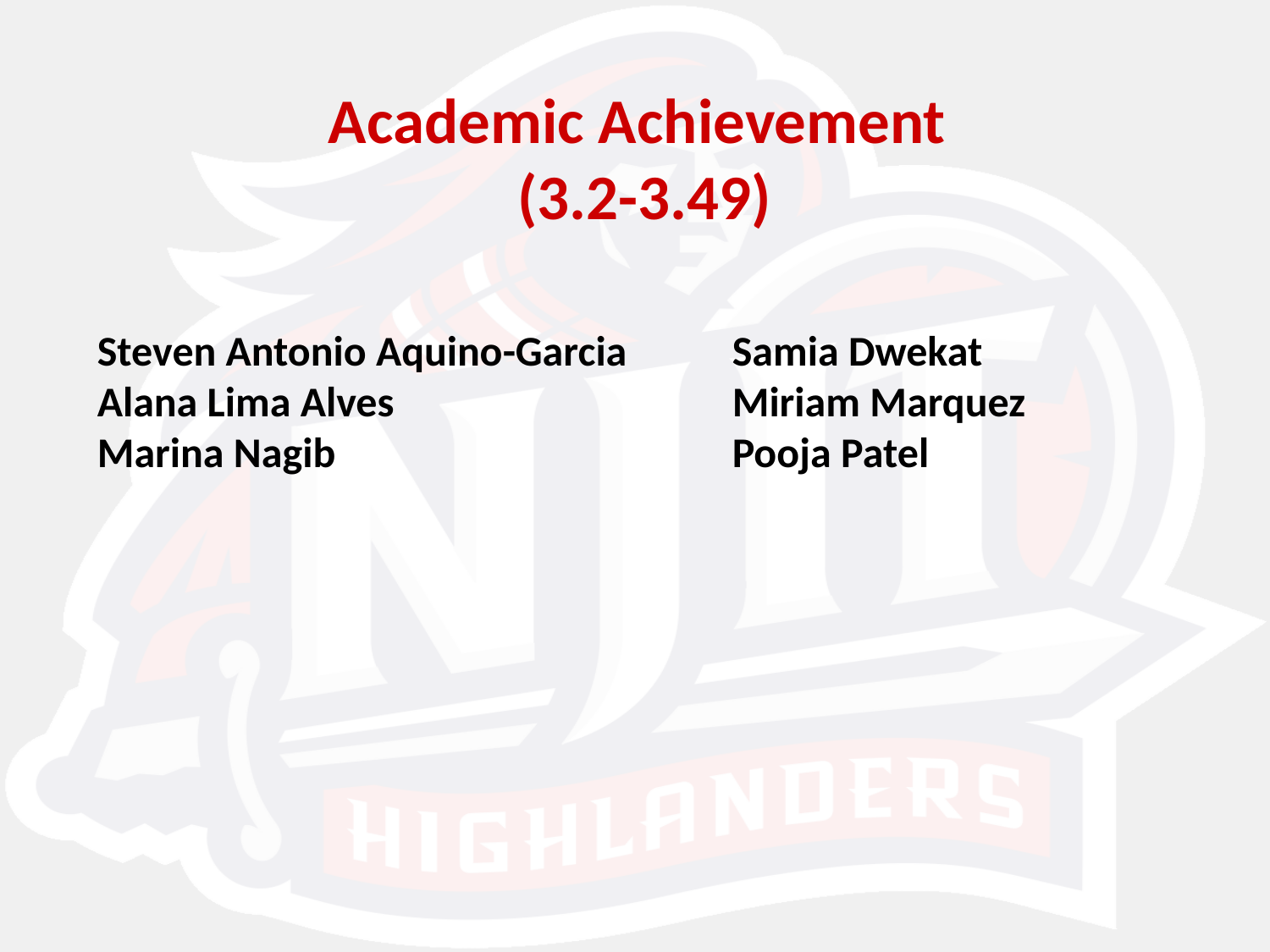

Academic Achievement
(3.2-3.49)
Steven Antonio Aquino-Garcia 	Samia Dwekat
Alana Lima Alves 			Miriam Marquez
Marina Nagib 				Pooja Patel